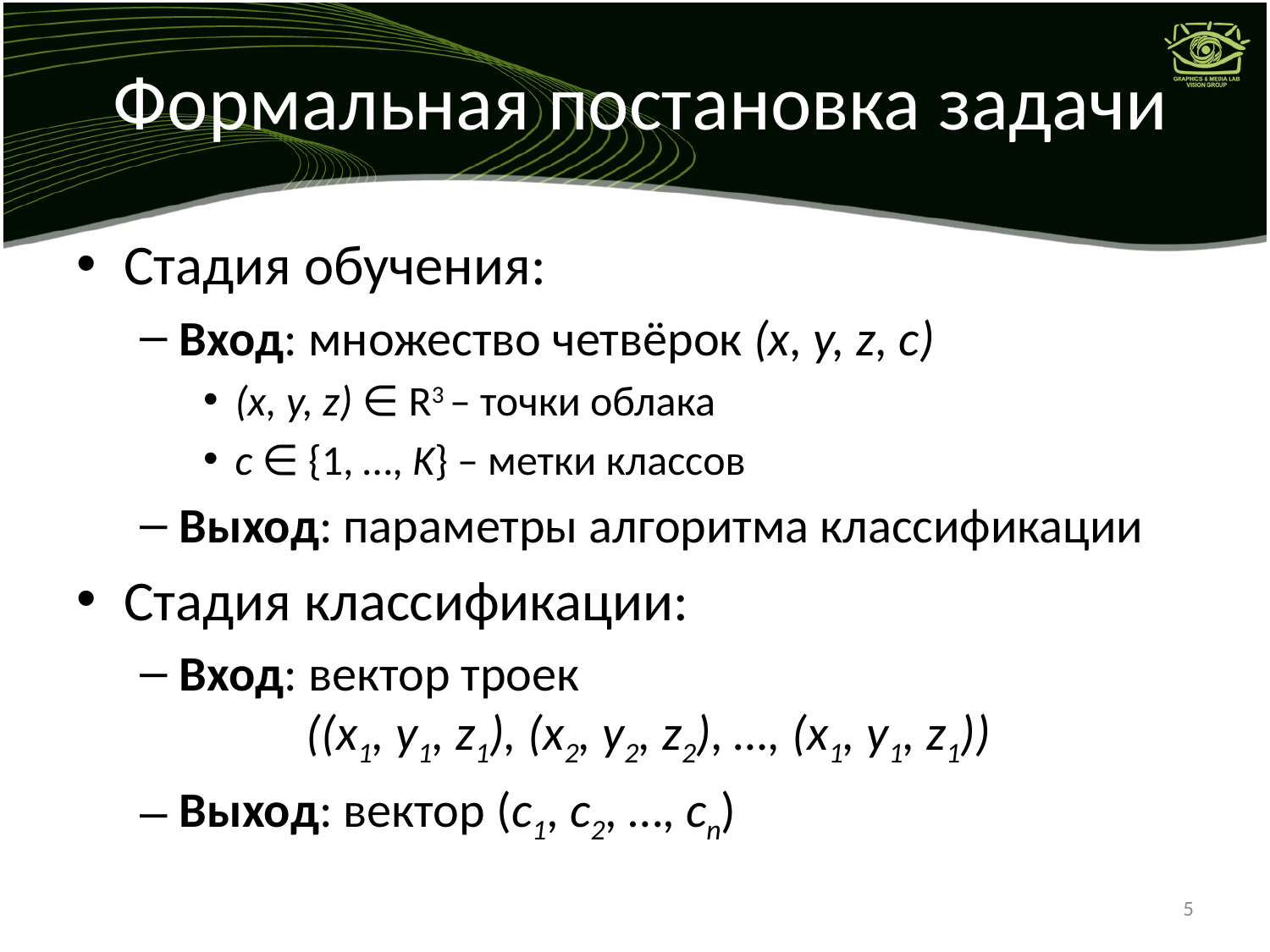

# Формальная постановка задачи
Стадия обучения:
Вход: множество четвёрок (x, y, z, c)
(x, y, z) ∈ R3 – точки облака
c ∈ {1, …, K} – метки классов
Выход: параметры алгоритма классификации
Стадия классификации:
Вход: вектор троек
	((x1, y1, z1), (x2, y2, z2), …, (x1, y1, z1))
Выход: вектор (c1, c2, …, cn)
5